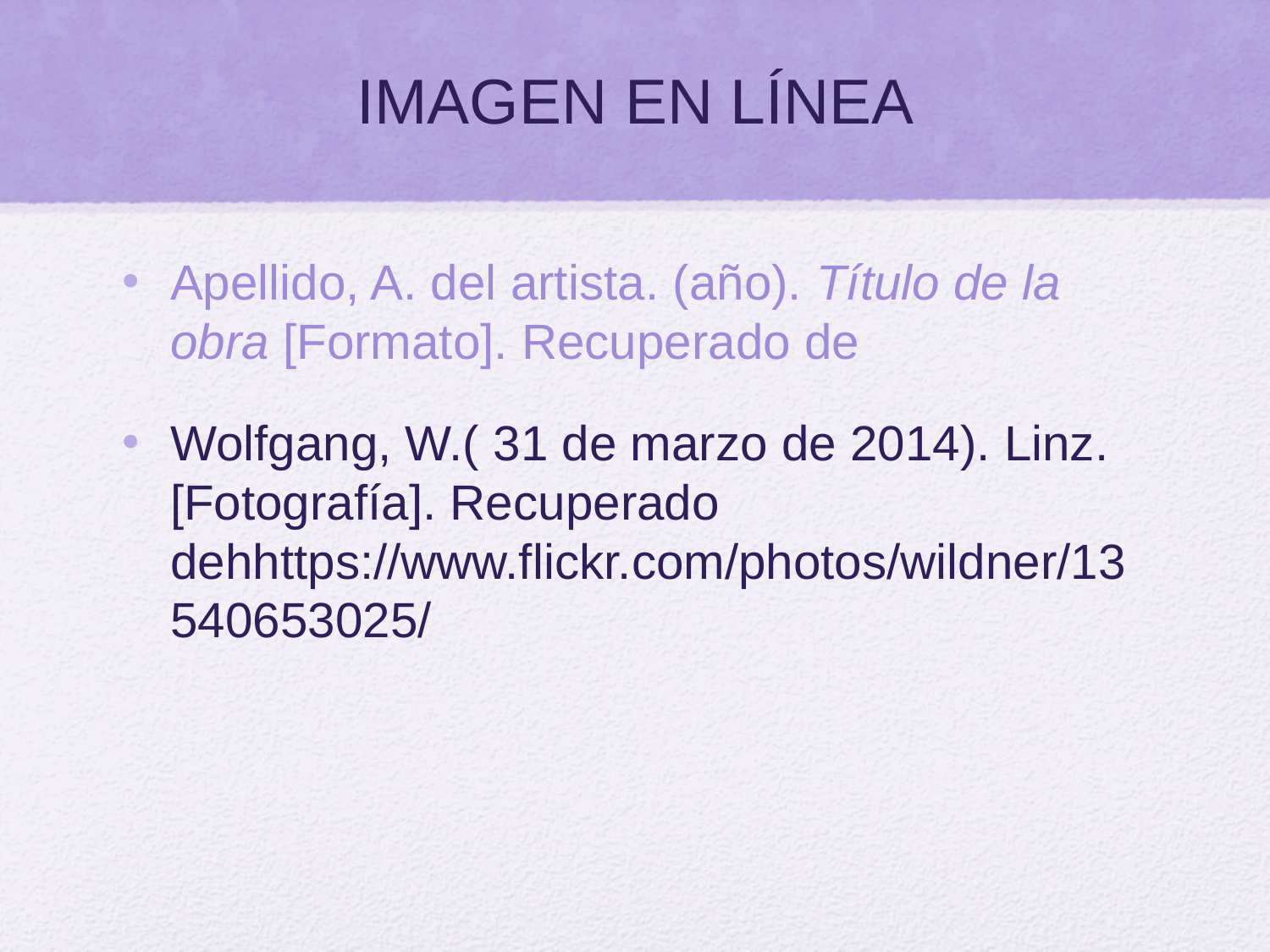

# IMAGEN EN LÍNEA
Apellido, A. del artista. (año). Título de la obra [Formato]. Recuperado de
Wolfgang, W.( 31 de marzo de 2014). Linz. [Fotografía]. Recuperado dehhttps://www.flickr.com/photos/wildner/13540653025/